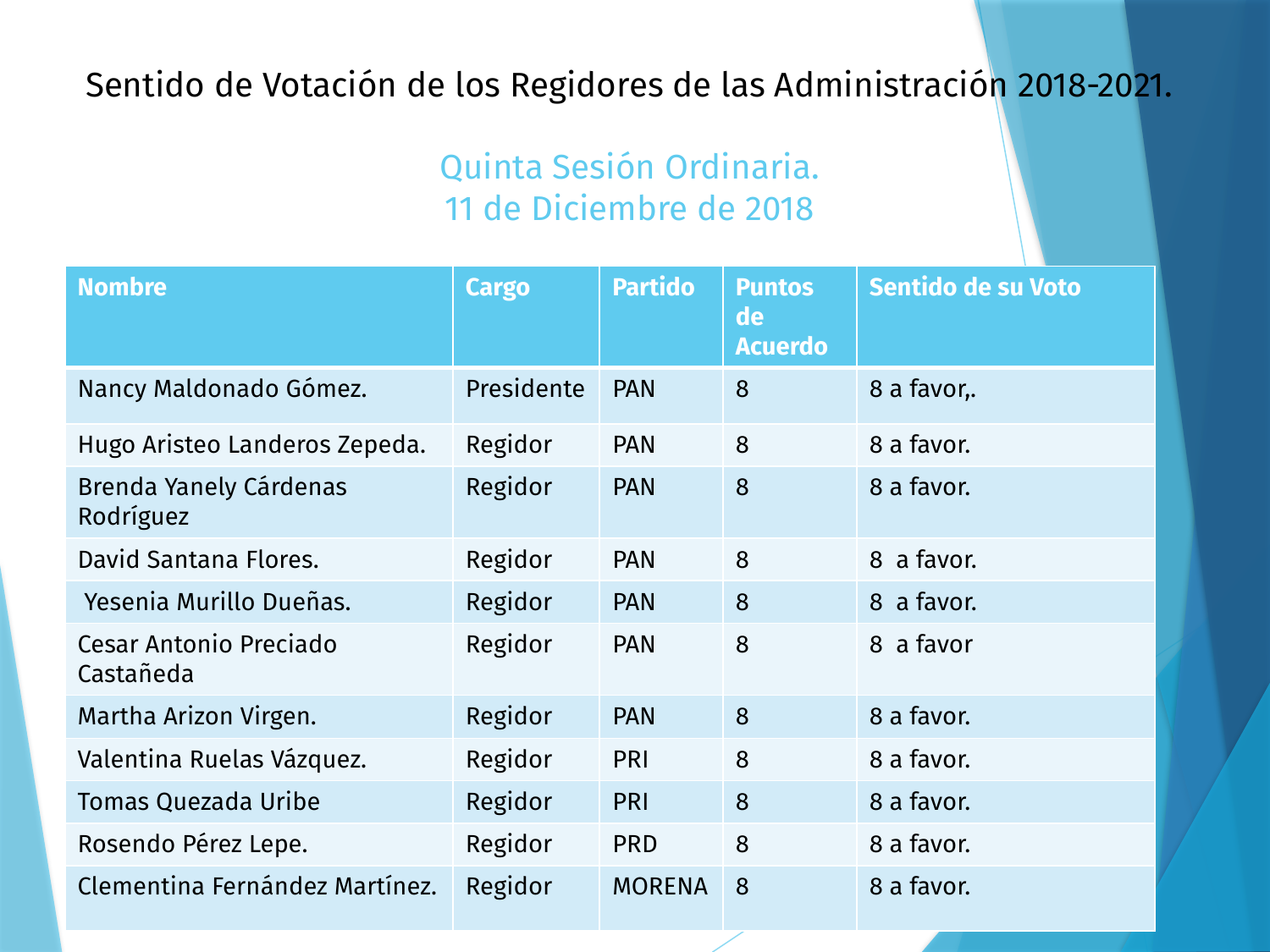

# Sentido de Votación de los Regidores de las Administración 2018-2021. Quinta Sesión Ordinaria. 11 de Diciembre de 2018
| Nombre | Cargo | Partido | Puntos de Acuerdo | Sentido de su Voto |
| --- | --- | --- | --- | --- |
| Nancy Maldonado Gómez. | Presidente | PAN | 8 | 8 a favor,. |
| Hugo Aristeo Landeros Zepeda. | Regidor | PAN | 8 | 8 a favor. |
| Brenda Yanely Cárdenas Rodríguez | Regidor | PAN | 8 | 8 a favor. |
| David Santana Flores. | Regidor | PAN | 8 | 8 a favor. |
| Yesenia Murillo Dueñas. | Regidor | PAN | 8 | 8 a favor. |
| Cesar Antonio Preciado Castañeda | Regidor | PAN | 8 | 8 a favor |
| Martha Arizon Virgen. | Regidor | PAN | 8 | 8 a favor. |
| Valentina Ruelas Vázquez. | Regidor | PRI | 8 | 8 a favor. |
| Tomas Quezada Uribe | Regidor | PRI | 8 | 8 a favor. |
| Rosendo Pérez Lepe. | Regidor | PRD | 8 | 8 a favor. |
| Clementina Fernández Martínez. | Regidor | MORENA | 8 | 8 a favor. |